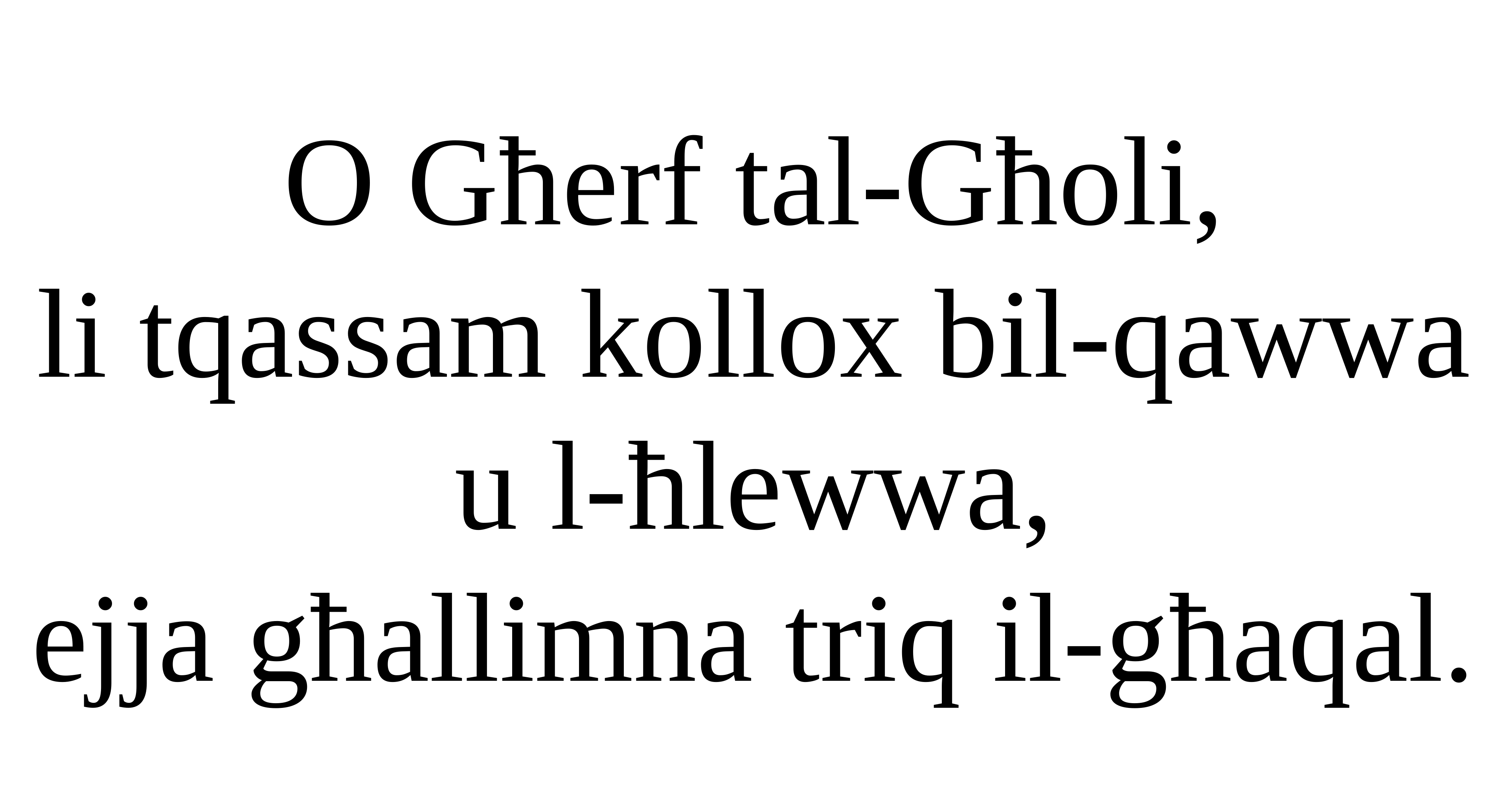

O Għerf tal-Għoli,
li tqassam kollox bil-qawwa u l-ħlewwa,
ejja għallimna triq il-għaqal.